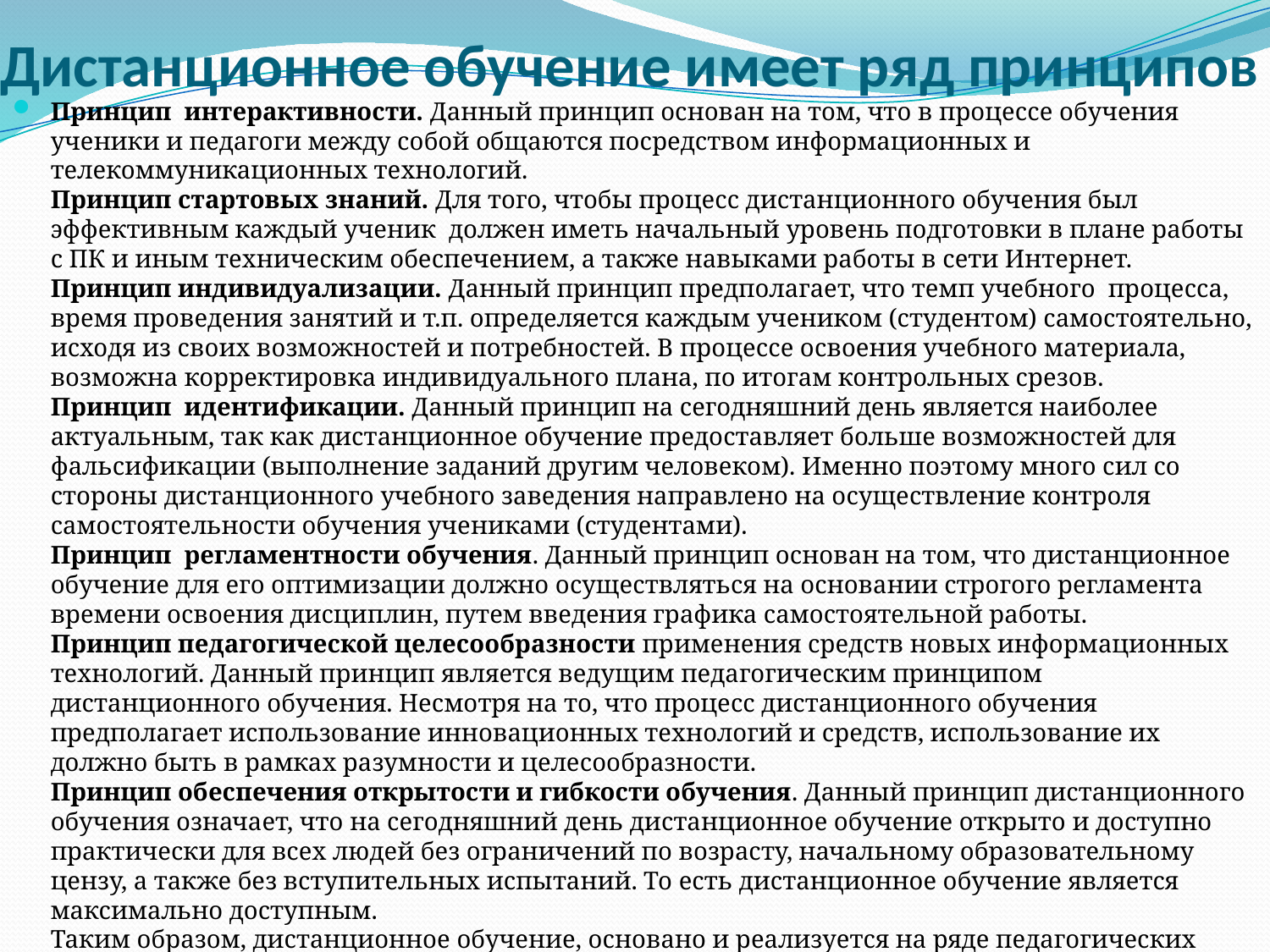

# Дистанционное обучение имеет ряд принципов
Принцип  интерактивности. Данный принцип основан на том, что в процессе обучения ученики и педагоги между собой общаются посредством информационных и телекоммуникационных технологий.
Принцип стартовых знаний. Для того, чтобы процесс дистанционного обучения был эффективным каждый ученик  должен иметь начальный уровень подготовки в плане работы с ПК и иным техническим обеспечением, а также навыками работы в сети Интернет.
Принцип индивидуализации. Данный принцип предполагает, что темп учебного  процесса, время проведения занятий и т.п. определяется каждым учеником (студентом) самостоятельно, исходя из своих возможностей и потребностей. В процессе освоения учебного материала, возможна корректировка индивидуального плана, по итогам контрольных срезов.
Принцип  идентификации. Данный принцип на сегодняшний день является наиболее актуальным, так как дистанционное обучение предоставляет больше возможностей для фальсификации (выполнение заданий другим человеком). Именно поэтому много сил со стороны дистанционного учебного заведения направлено на осуществление контроля самостоятельности обучения учениками (студентами).
Принцип  регламентности обучения. Данный принцип основан на том, что дистанционное обучение для его оптимизации должно осуществляться на основании строгого регламента времени освоения дисциплин, путем введения графика самостоятельной работы.
Принцип педагогической целесообразности применения средств новых информационных технологий. Данный принцип является ведущим педагогическим принципом дистанционного обучения. Несмотря на то, что процесс дистанционного обучения предполагает использование инновационных технологий и средств, использование их должно быть в рамках разумности и целесообразности.
Принцип обеспечения открытости и гибкости обучения. Данный принцип дистанционного обучения означает, что на сегодняшний день дистанционное обучение открыто и доступно практически для всех людей без ограничений по возрасту, начальному образовательному цензу, а также без вступительных испытаний. То есть дистанционное обучение является максимально доступным.
Таким образом, дистанционное обучение, основано и реализуется на ряде педагогических принципов, которые в свою очередь связаны между собой и порой проникают один в другой.
Принципы профессионального обучения